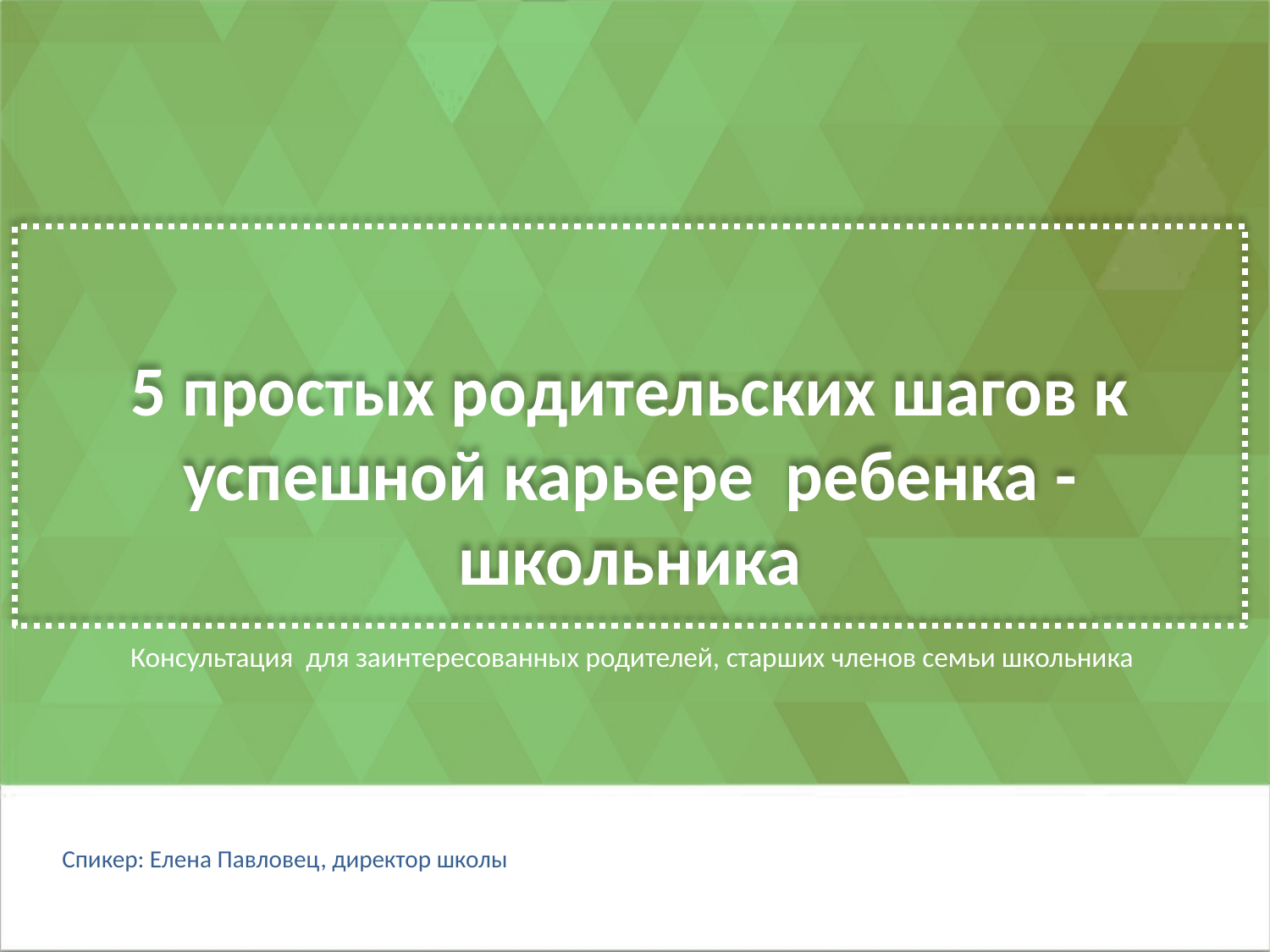

# 5 простых родительских шагов к успешной карьере  ребенка - школьника
Консультация  для заинтересованных родителей, старших членов семьи школьника
Спикер: Елена Павловец, директор школы